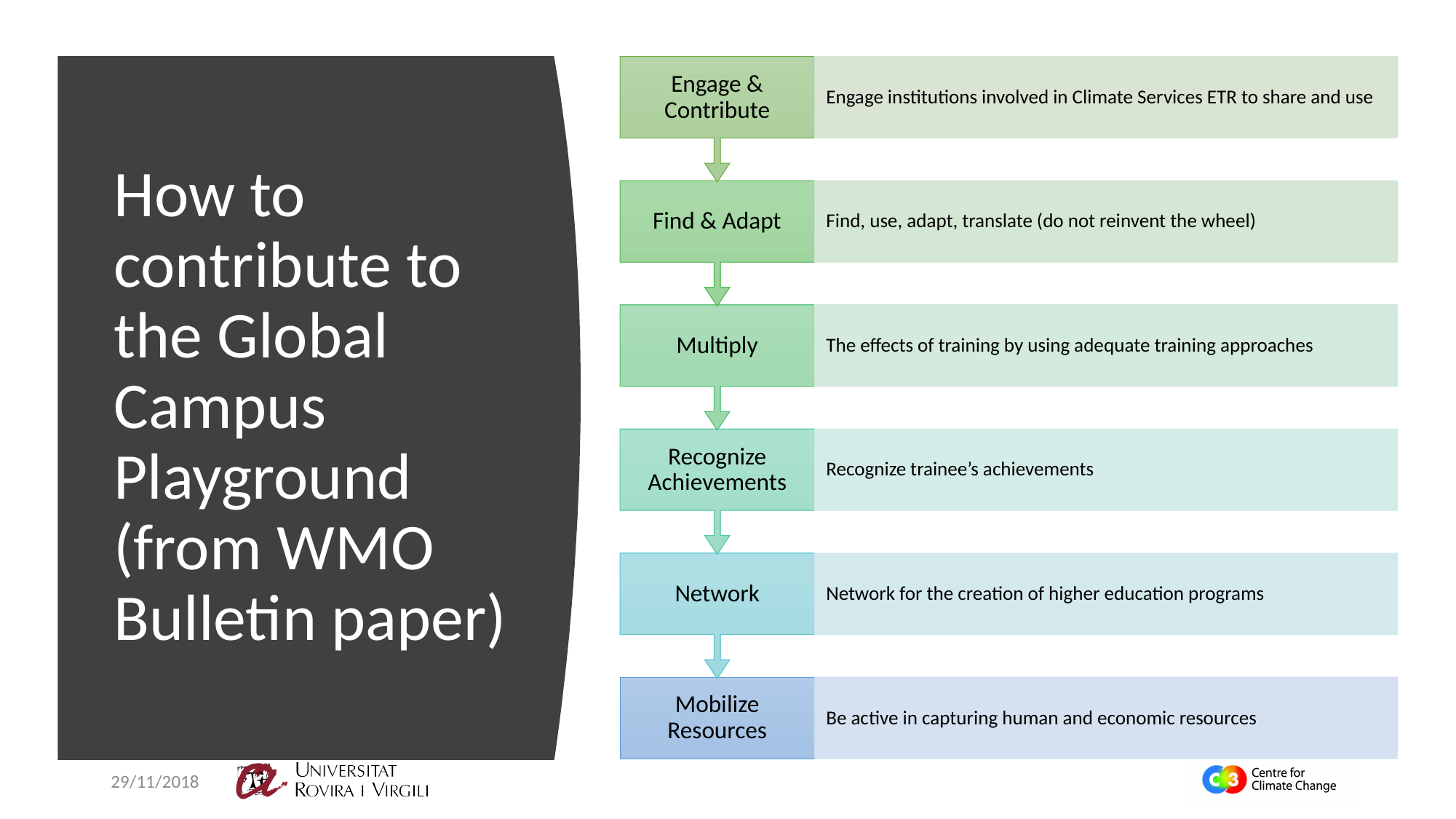

Mobilize Resources
Be active in capturing human and economic resources
Network
Network for the creation of higher education programs
Recognize Achievements
Recognize trainee’s achievements
Multiply
The effects of training by using adequate training approaches
Find & Adapt
Find, use, adapt, translate (do not reinvent the wheel)
Engage & Contribute
Engage institutions involved in Climate Services ETR to share and use

# How to contribute to the Global Campus Playground (from WMO Bulletin paper)